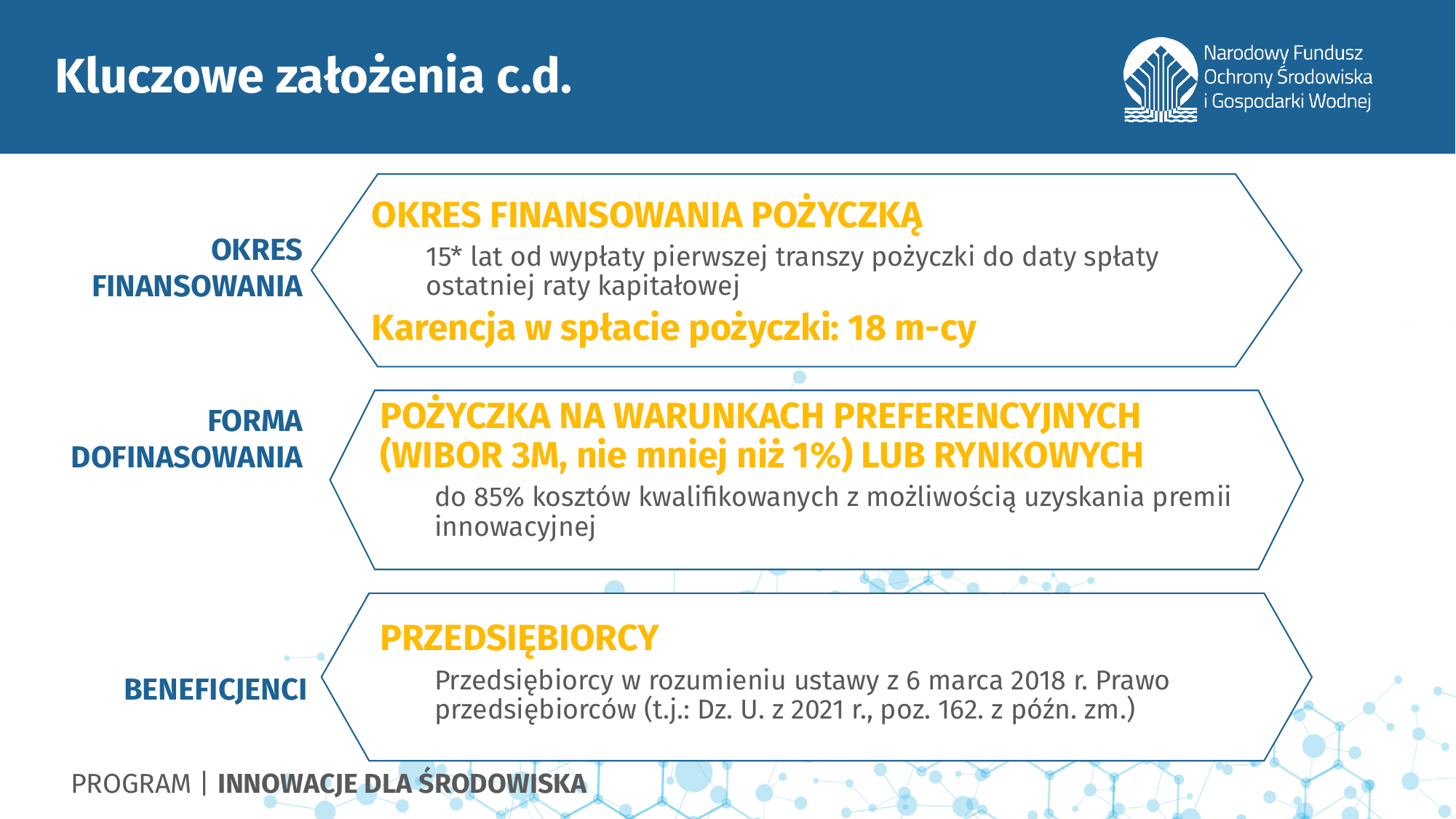

# Kluczowe założenia c.d.

OKRES FINANSOWANIA POŻYCZKĄ
15* lat od wypłaty pierwszej transzy pożyczki do daty spłaty ostatniej raty kapitałowej
Karencja w spłacie pożyczki: 18 m-cy
OKRES FINANSOWANIA

POŻYCZKA NA WARUNKACH PREFERENCYJNYCH (WIBOR 3M, nie mniej niż 1%) LUB RYNKOWYCH
do 85% kosztów kwalifikowanych z możliwością uzyskania premii innowacyjnej

FORMA DOFINASOWANIA

PRZEDSIĘBIORCY
Przedsiębiorcy w rozumieniu ustawy z 6 marca 2018 r. Prawo przedsiębiorców (t.j.: Dz. U. z 2021 r., poz. 162. z późn. zm.)

BENEFICJENCI
PROGRAM | INNOWACJE DLA ŚRODOWISKA